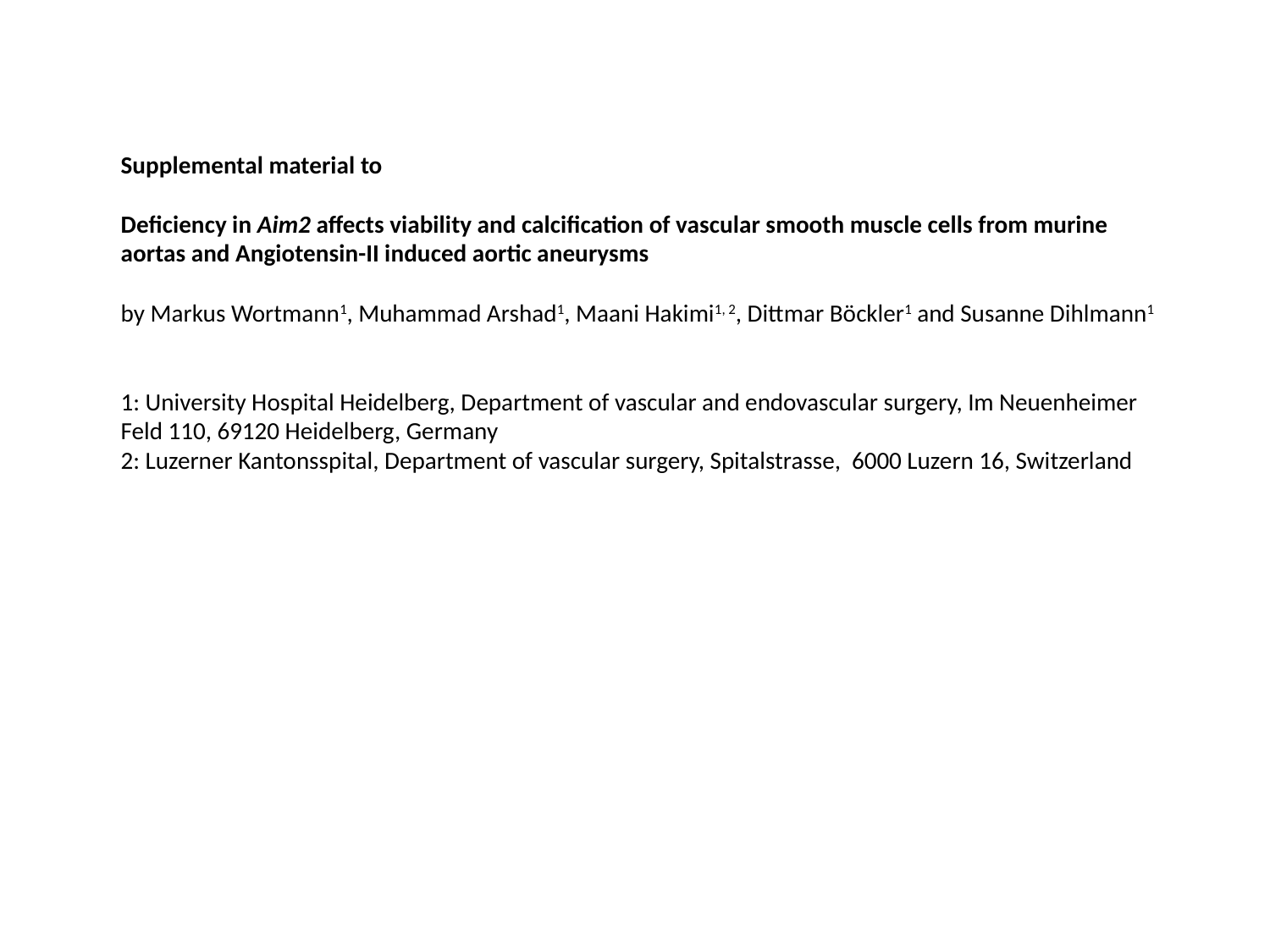

Supplemental material to

Deficiency in Aim2 affects viability and calcification of vascular smooth muscle cells from murine aortas and Angiotensin-II induced aortic aneurysms

by Markus Wortmann1, Muhammad Arshad1, Maani Hakimi1, 2, Dittmar Böckler1 and Susanne Dihlmann1

1: University Hospital Heidelberg, Department of vascular and endovascular surgery, Im Neuenheimer Feld 110, 69120 Heidelberg, Germany
2: Luzerner Kantonsspital, Department of vascular surgery, Spitalstrasse,  6000 Luzern 16, Switzerland